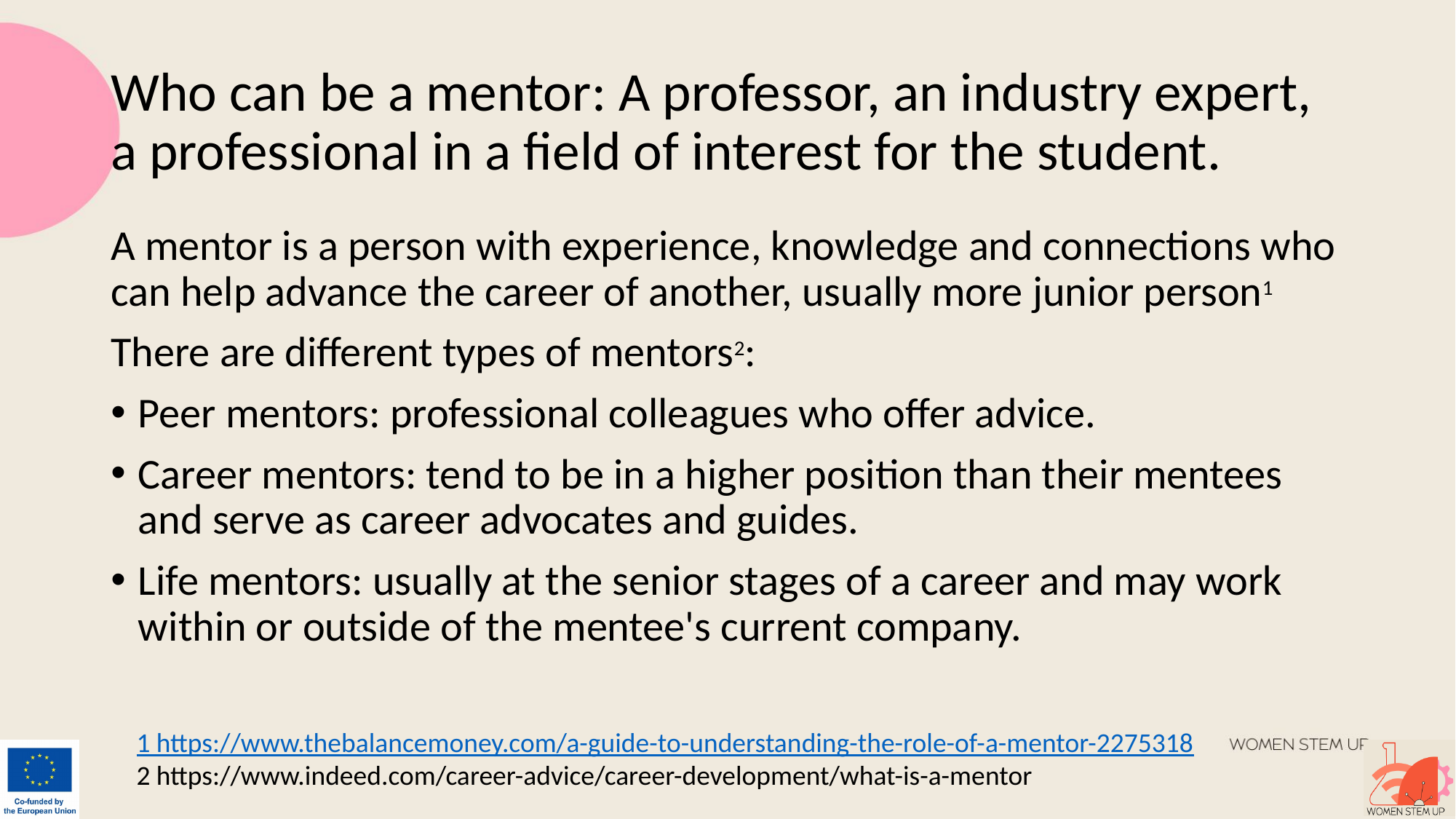

# Who can be a mentor: A professor, an industry expert, a professional in a field of interest for the student.
A mentor is a person with experience, knowledge and connections who can help advance the career of another, usually more junior person1
There are different types of mentors2:
Peer mentors: professional colleagues who offer advice.
Career mentors: tend to be in a higher position than their mentees and serve as career advocates and guides.
Life mentors: usually at the senior stages of a career and may work within or outside of the mentee's current company.

1 https://www.thebalancemoney.com/a-guide-to-understanding-the-role-of-a-mentor-2275318
2 https://www.indeed.com/career-advice/career-development/what-is-a-mentor